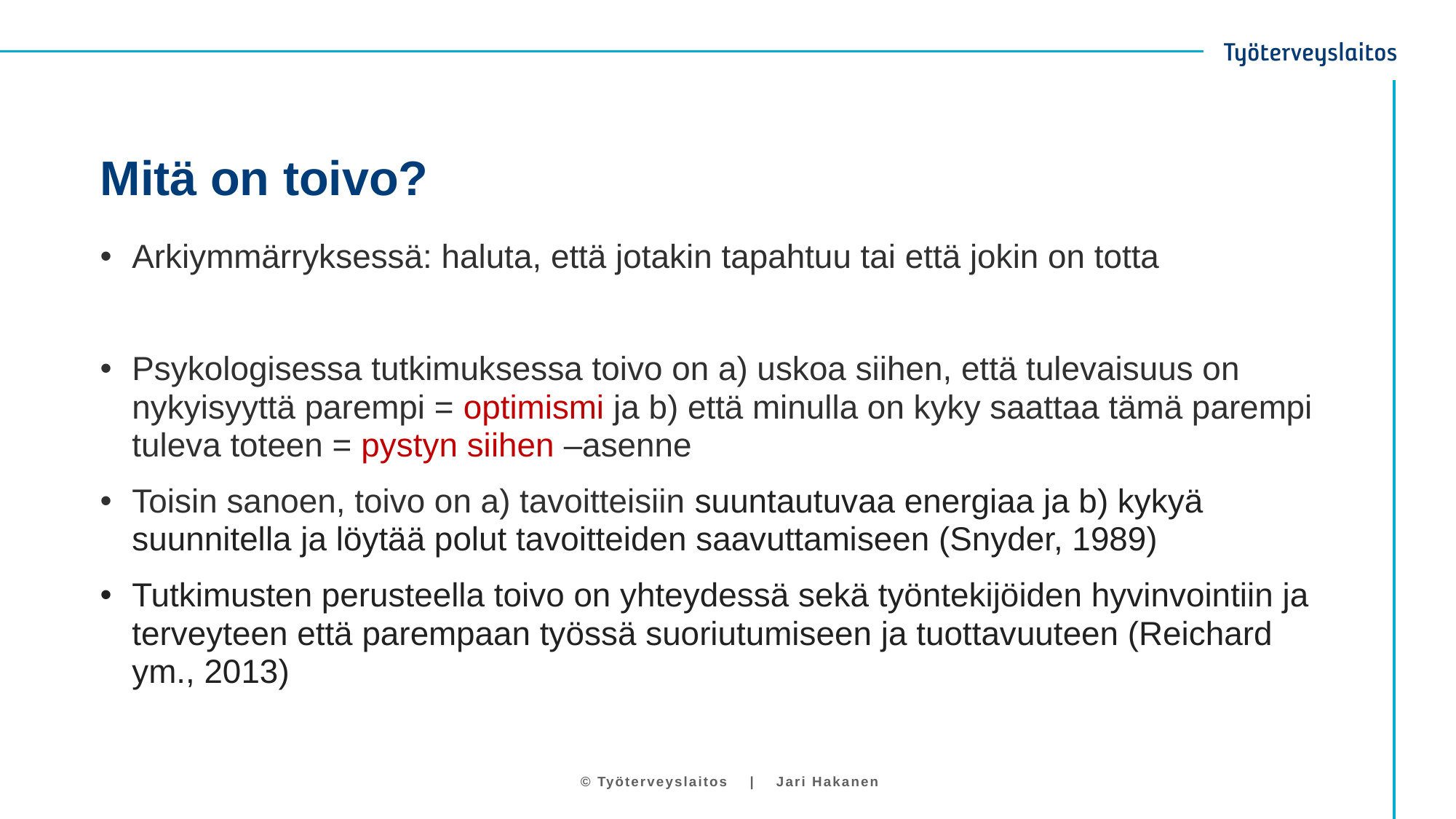

# Mitä on toivo?
Arkiymmärryksessä: haluta, että jotakin tapahtuu tai että jokin on totta

Psykologisessa tutkimuksessa toivo on a) uskoa siihen, että tulevaisuus on nykyisyyttä parempi = optimismi ja b) että minulla on kyky saattaa tämä parempi tuleva toteen = pystyn siihen –asenne
Toisin sanoen, toivo on a) tavoitteisiin suuntautuvaa energiaa ja b) kykyä suunnitella ja löytää polut tavoitteiden saavuttamiseen (Snyder, 1989)
Tutkimusten perusteella toivo on yhteydessä sekä työntekijöiden hyvinvointiin ja terveyteen että parempaan työssä suoriutumiseen ja tuottavuuteen (Reichard ym., 2013)

© Työterveyslaitos    |    Jari Hakanen